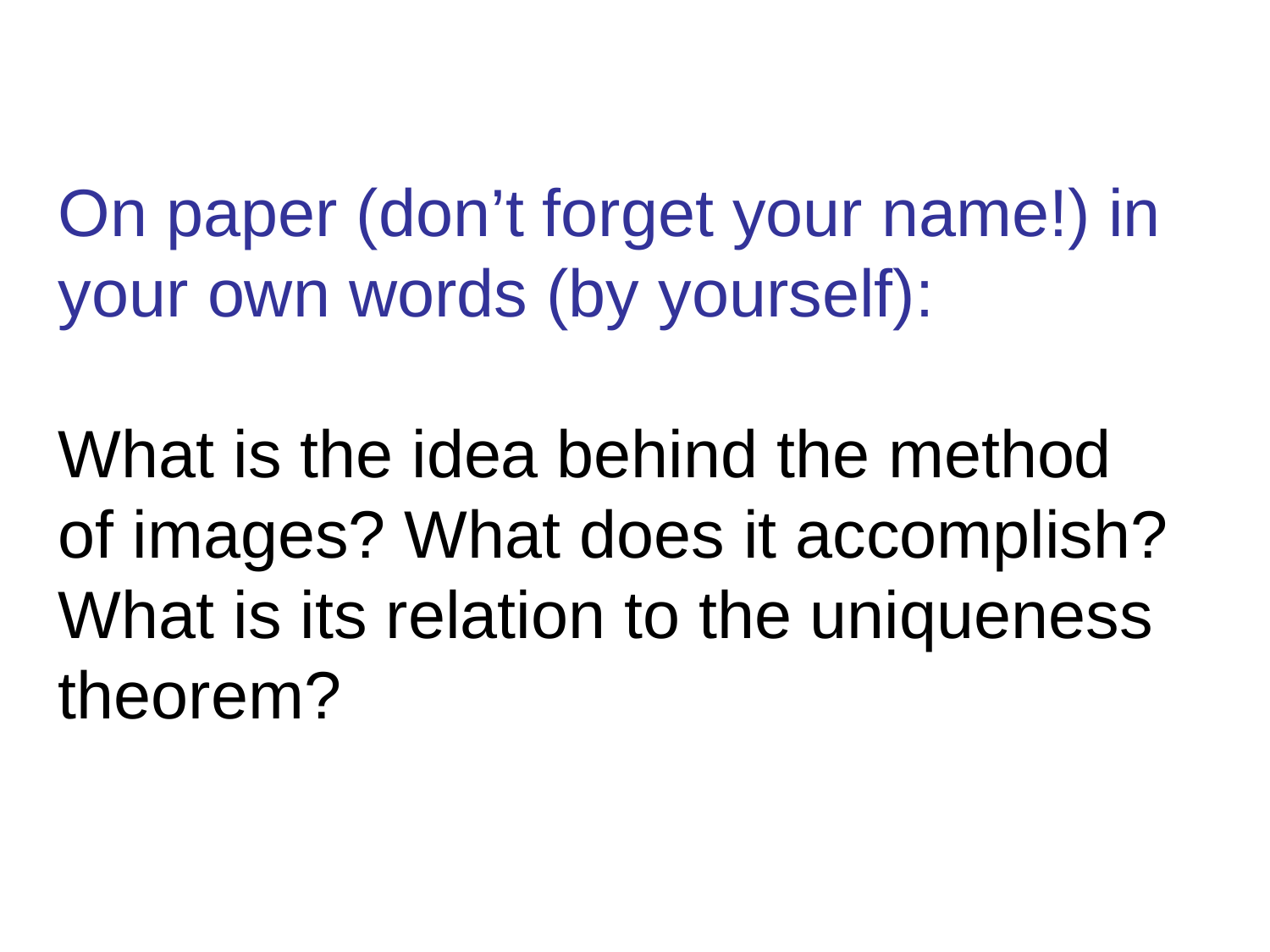

On paper (don’t forget your name!) in your own words (by yourself):
What is the idea behind the method of images? What does it accomplish?
What is its relation to the uniqueness theorem?